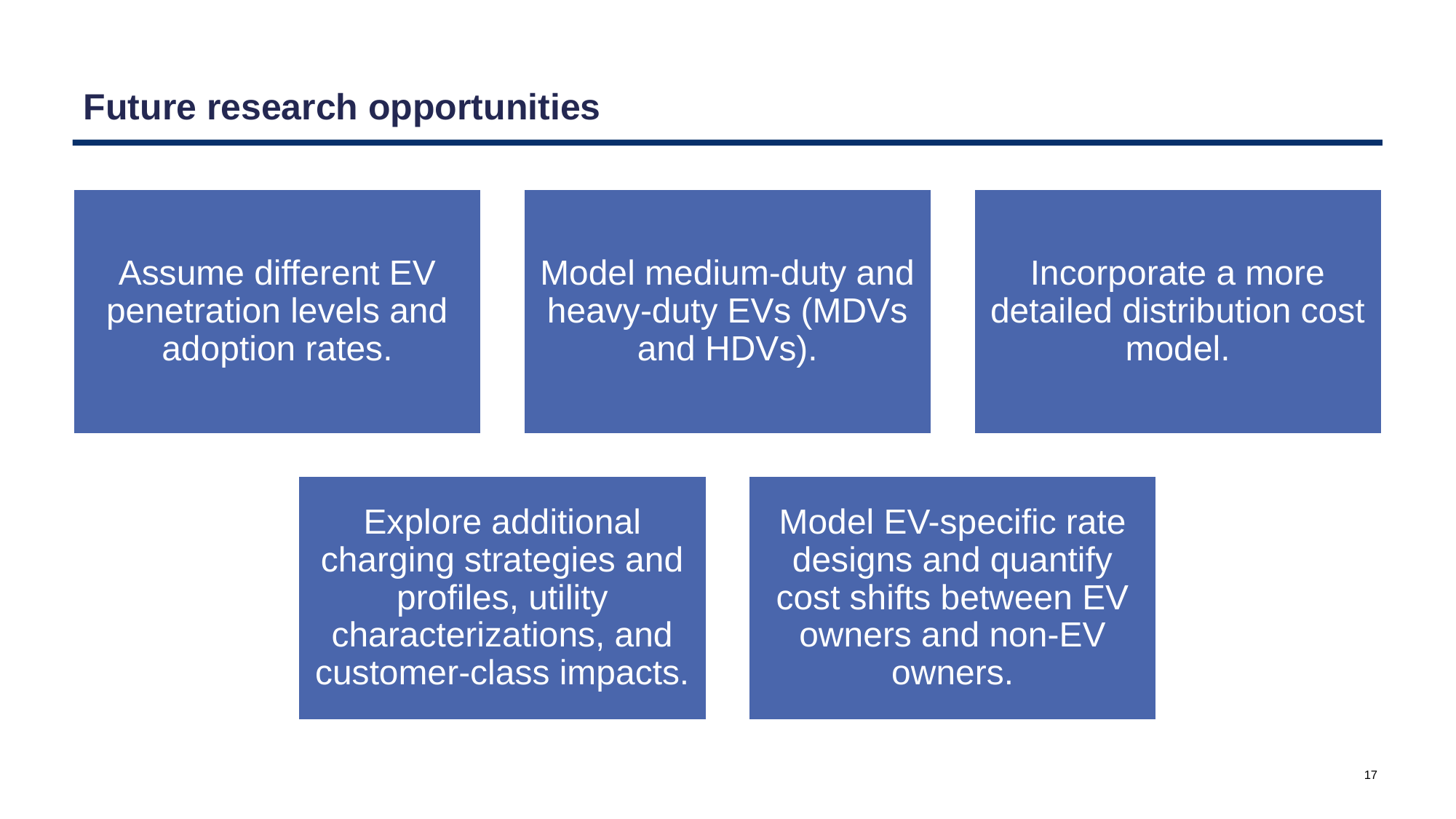

# Future research opportunities
Assume different EV penetration levels and adoption rates.
Model medium-duty and heavy-duty EVs (MDVs and HDVs).
Incorporate a more detailed distribution cost model.
Explore additional charging strategies and profiles, utility characterizations, and customer-class impacts.
Model EV-specific rate designs and quantify cost shifts between EV owners and non-EV owners.
17